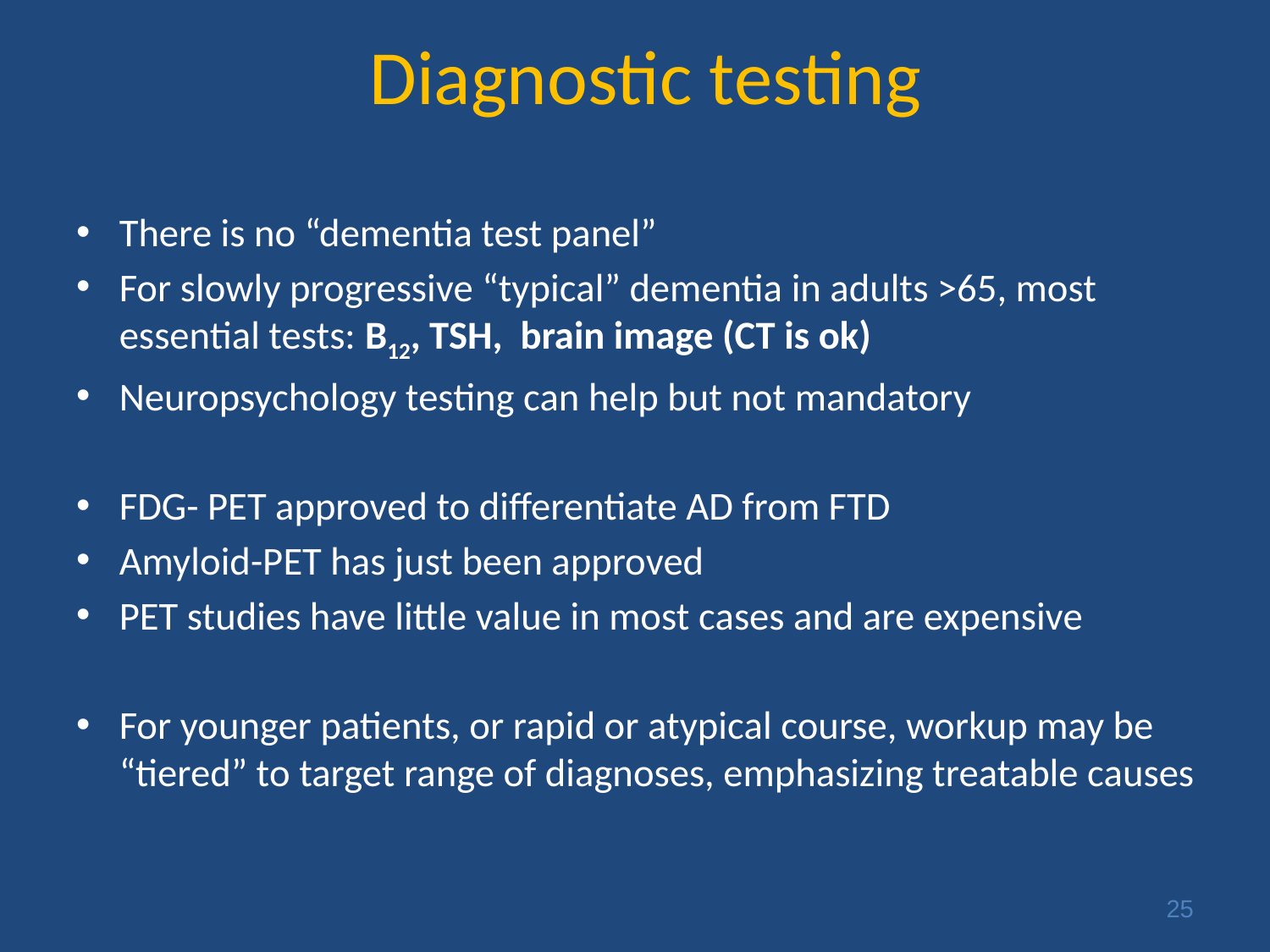

# Diagnostic testing
There is no “dementia test panel”
For slowly progressive “typical” dementia in adults >65, most essential tests: B12, TSH,  brain image (CT is ok)
Neuropsychology testing can help but not mandatory

FDG- PET approved to differentiate AD from FTD
Amyloid-PET has just been approved
PET studies have little value in most cases and are expensive

For younger patients, or rapid or atypical course, workup may be “tiered” to target range of diagnoses, emphasizing treatable causes
25